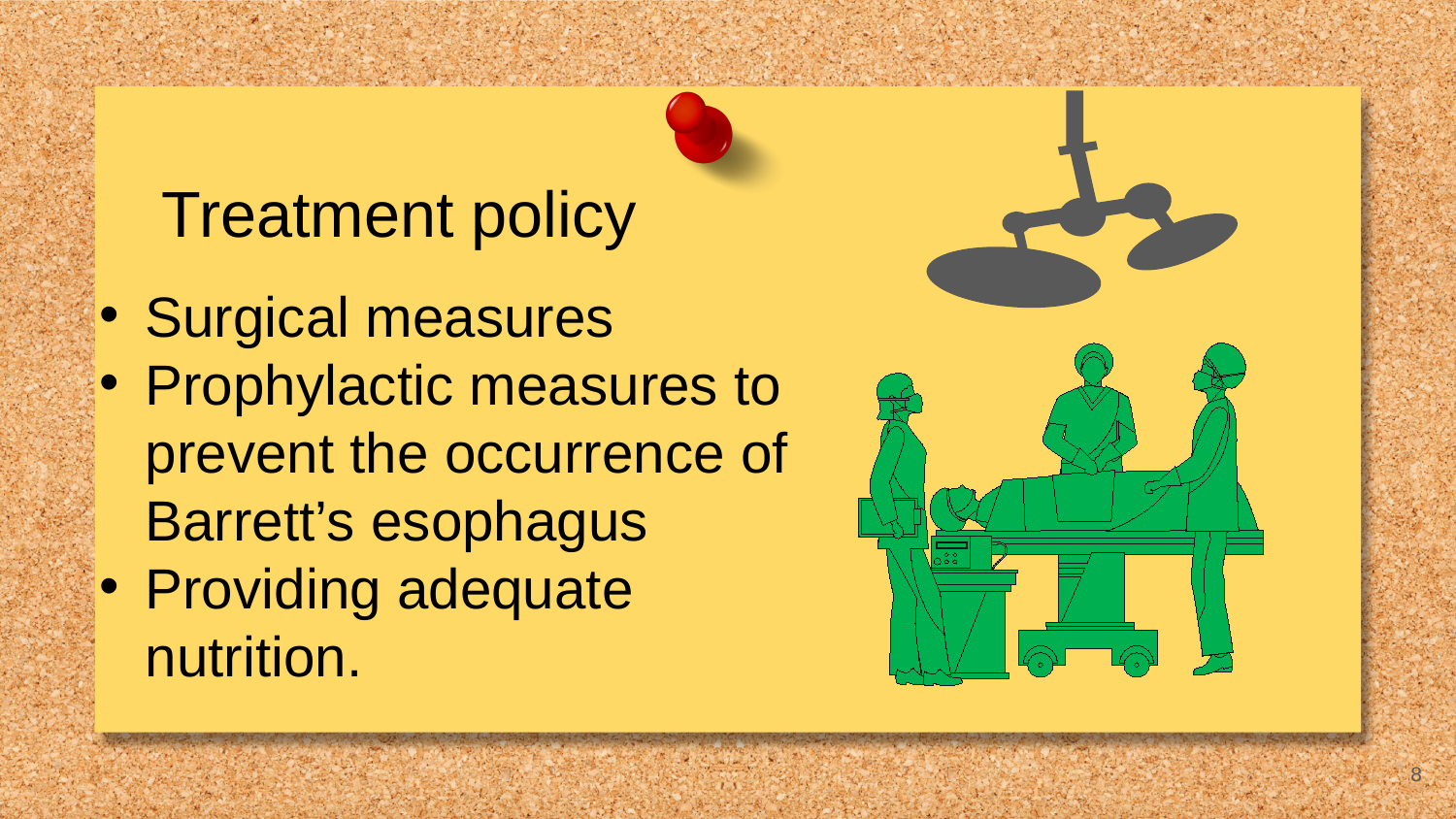

# Treatment policy
Surgical measures
Prophylactic measures to prevent the occurrence of Barrett’s esophagus
Providing adequate nutrition.

8